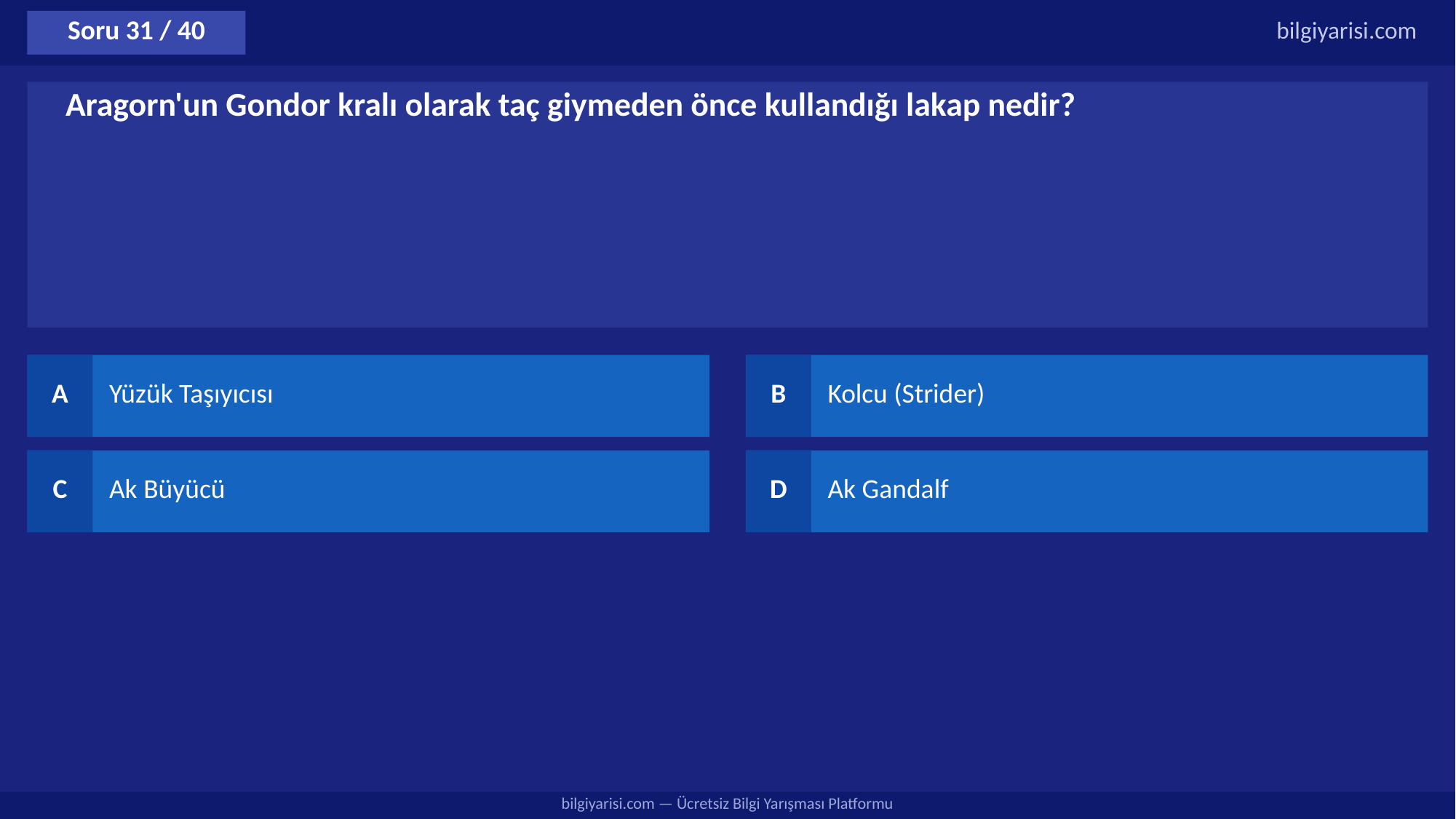

Soru 31 / 40
bilgiyarisi.com

Aragorn'un Gondor kralı olarak taç giymeden önce kullandığı lakap nedir?

A
Yüzük Taşıyıcısı

B
Kolcu (Strider)

C
Ak Büyücü

D
Ak Gandalf
bilgiyarisi.com — Ücretsiz Bilgi Yarışması Platformu